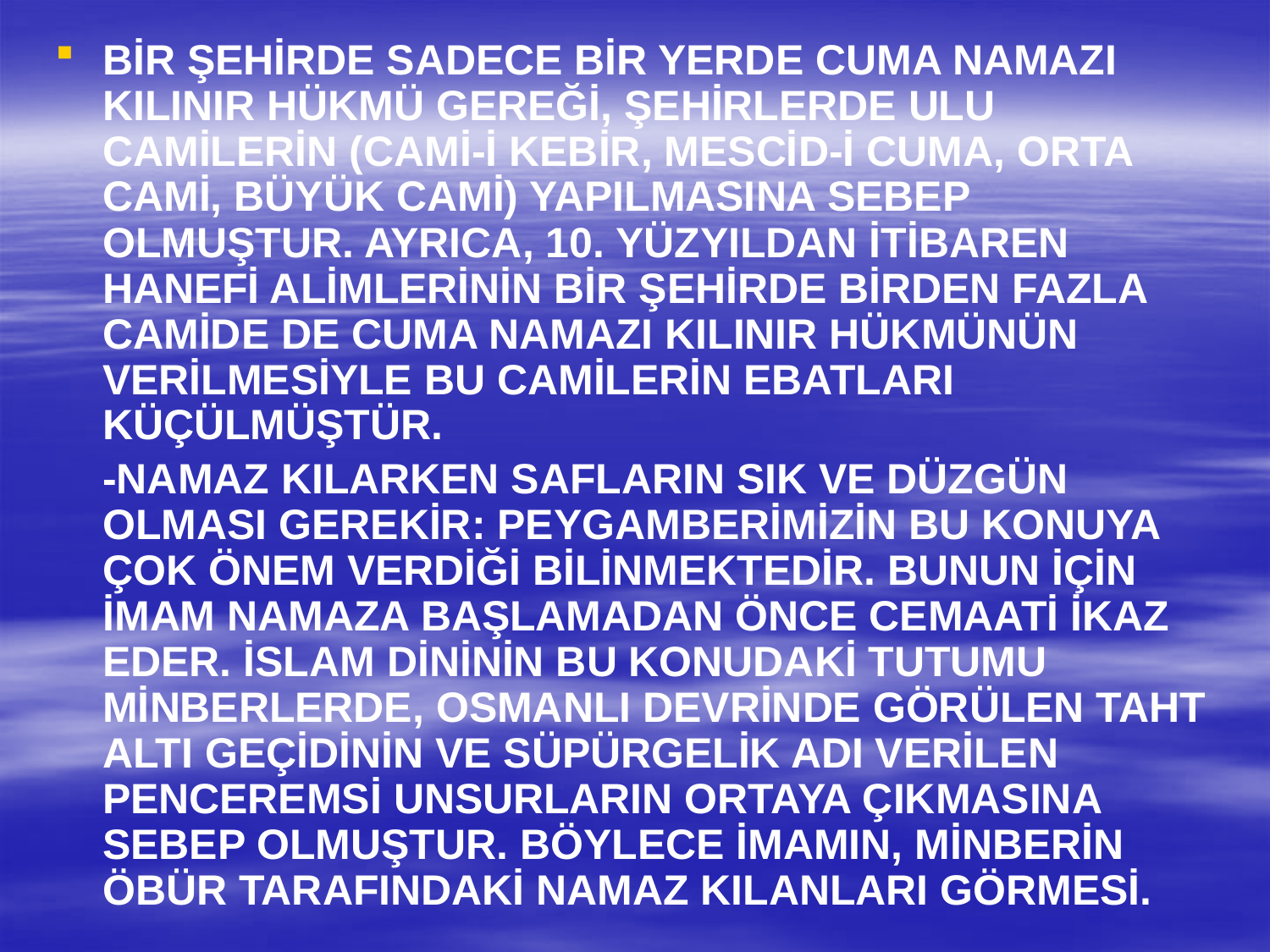

BİR ŞEHİRDE SADECE BİR YERDE CUMA NAMAZI KILINIR HÜKMÜ GEREĞİ, ŞEHİRLERDE ULU CAMİLERİN (CAMİ-İ KEBİR, MESCİD-İ CUMA, ORTA CAMİ, BÜYÜK CAMİ) YAPILMASINA SEBEP OLMUŞTUR. AYRICA, 10. YÜZYILDAN İTİBAREN HANEFİ ALİMLERİNİN BİR ŞEHİRDE BİRDEN FAZLA CAMİDE DE CUMA NAMAZI KILINIR HÜKMÜNÜN VERİLMESİYLE BU CAMİLERİN EBATLARI KÜÇÜLMÜŞTÜR.
	-NAMAZ KILARKEN SAFLARIN SIK VE DÜZGÜN OLMASI GEREKİR: PEYGAMBERİMİZİN BU KONUYA ÇOK ÖNEM VERDİĞİ BİLİNMEKTEDİR. BUNUN İÇİN İMAM NAMAZA BAŞLAMADAN ÖNCE CEMAATİ İKAZ EDER. İSLAM DİNİNİN BU KONUDAKİ TUTUMU MİNBERLERDE, OSMANLI DEVRİNDE GÖRÜLEN TAHT ALTI GEÇİDİNİN VE SÜPÜRGELİK ADI VERİLEN PENCEREMSİ UNSURLARIN ORTAYA ÇIKMASINA SEBEP OLMUŞTUR. BÖYLECE İMAMIN, MİNBERİN ÖBÜR TARAFINDAKİ NAMAZ KILANLARI GÖRMESİ.